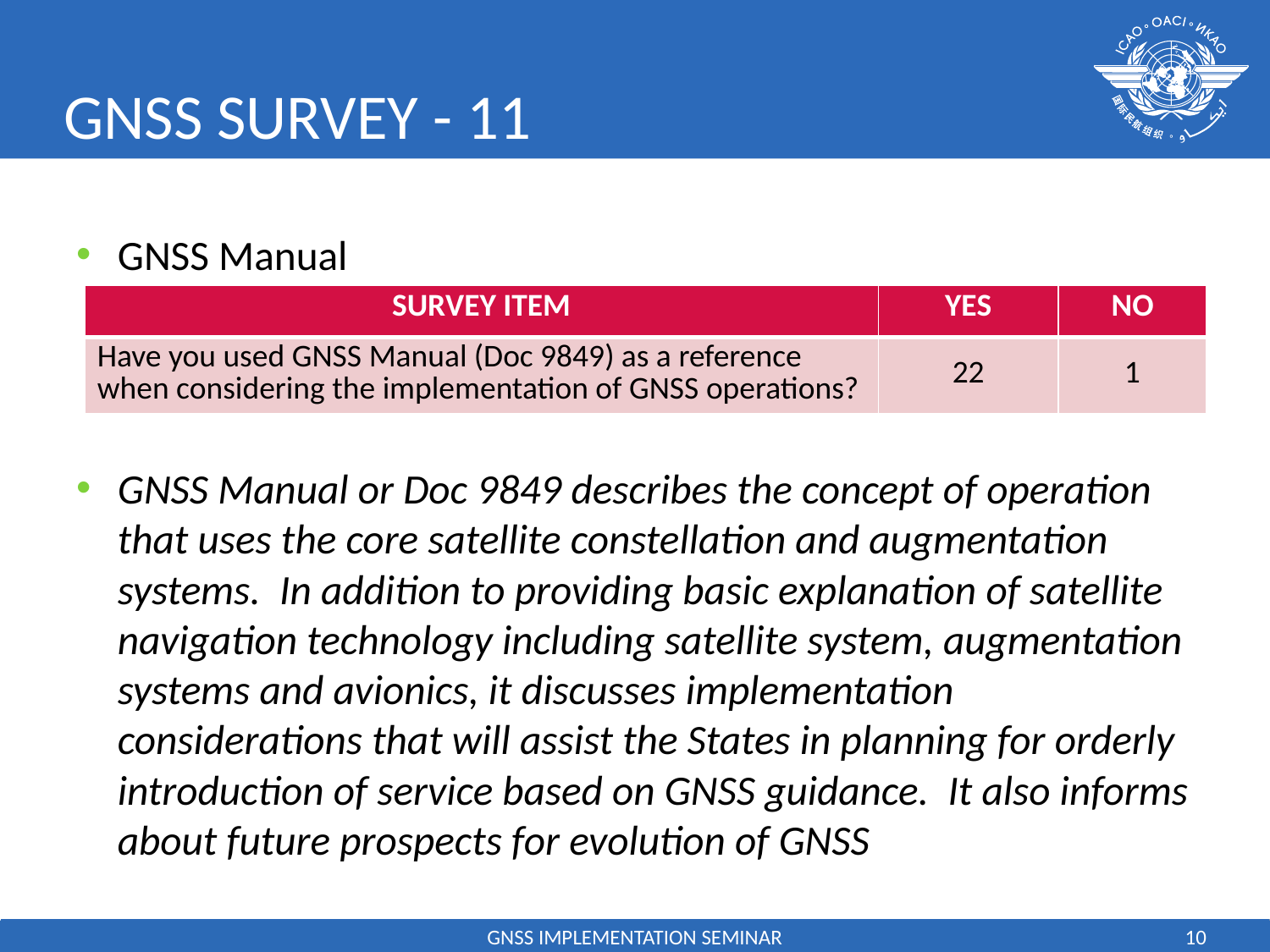

# GNSS SURVEY - 11
GNSS Manual

GNSS Manual or Doc 9849 describes the concept of operation that uses the core satellite constellation and augmentation systems.  In addition to providing basic explanation of satellite navigation technology including satellite system, augmentation systems and avionics, it discusses implementation considerations that will assist the States in planning for orderly introduction of service based on GNSS guidance.  It also informs about future prospects for evolution of GNSS

| SURVEY ITEM | YES | NO |
| --- | --- | --- |
| Have you used GNSS Manual (Doc 9849) as a reference when considering the implementation of GNSS operations? | 22 | 1 |
GNSS IMPLEMENTATION SEMINAR
10